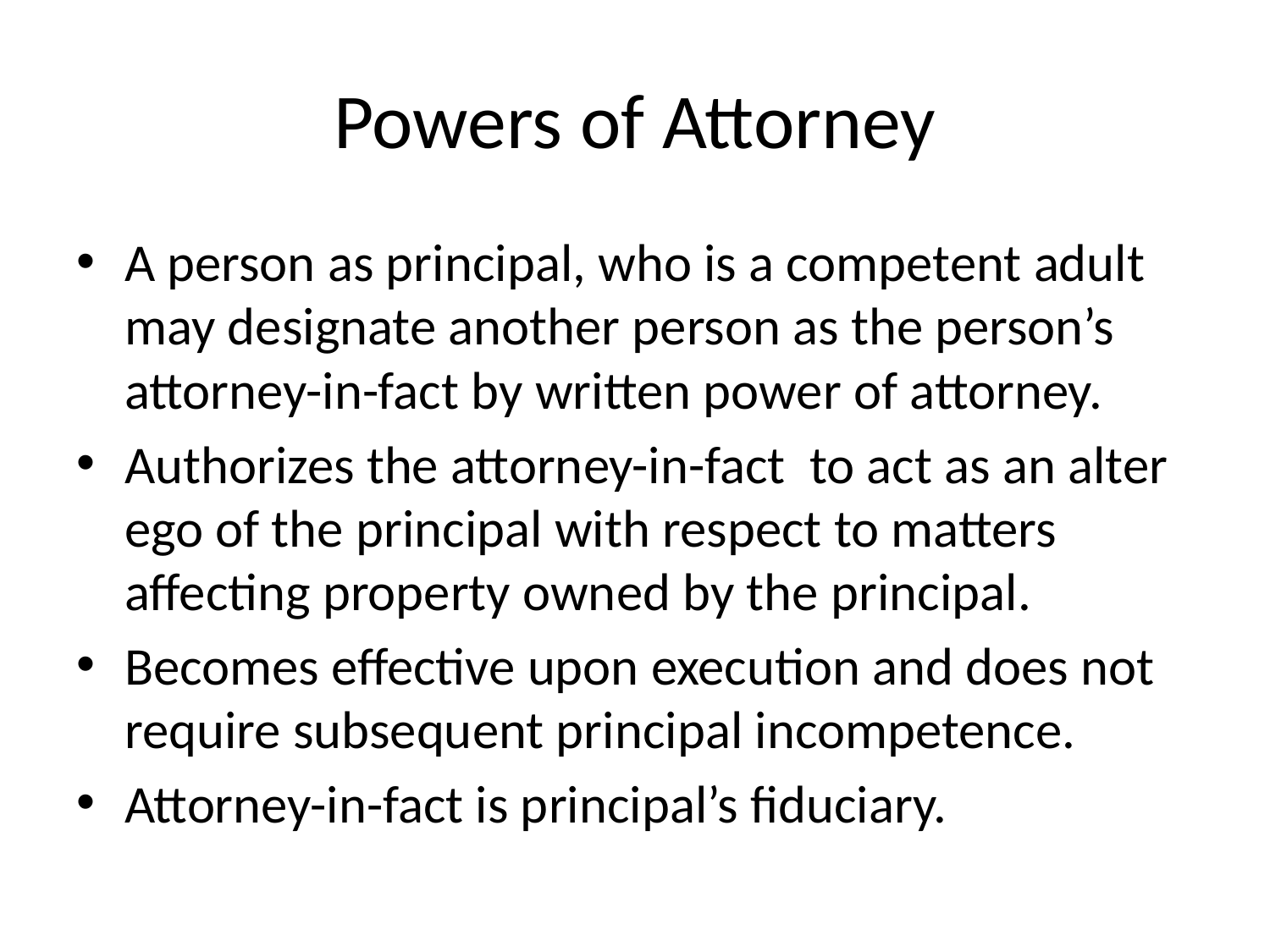

# Powers of Attorney
A person as principal, who is a competent adult may designate another person as the person’s attorney-in-fact by written power of attorney.
Authorizes the attorney-in-fact  to act as an alter ego of the principal with respect to matters affecting property owned by the principal.
Becomes effective upon execution and does not require subsequent principal incompetence.
Attorney-in-fact is principal’s fiduciary.